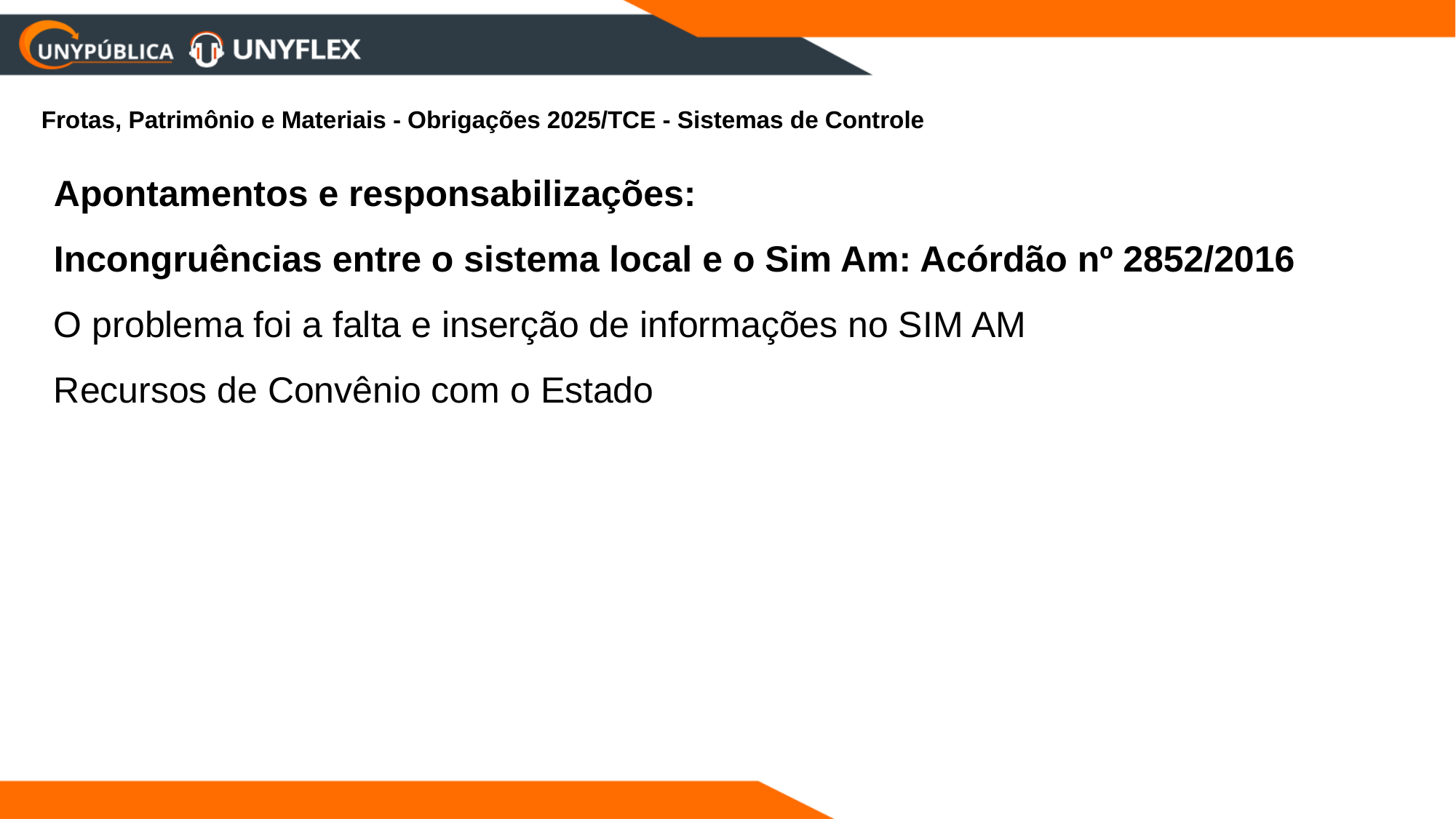

Frotas, Patrimônio e Materiais - Obrigações 2025/TCE - Sistemas de Controle
Apontamentos e responsabilizações:
Incongruências entre o sistema local e o Sim Am: Acórdão nº 2852/2016
O problema foi a falta e inserção de informações no SIM AM
Recursos de Convênio com o Estado